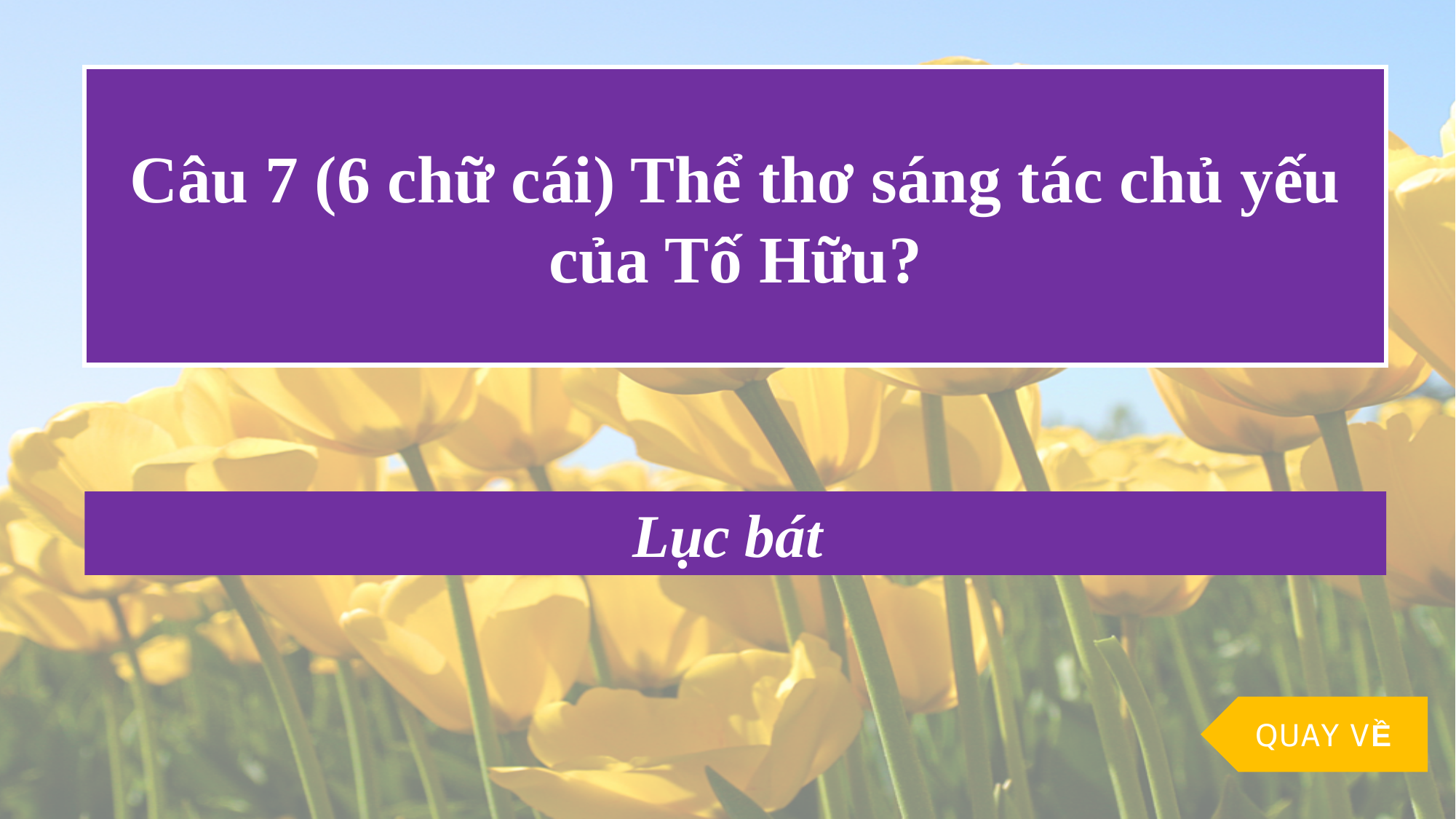

Câu 7 (6 chữ cái) Thể thơ sáng tác chủ yếu của Tố Hữu?
Lục bát
QUAY VỀ